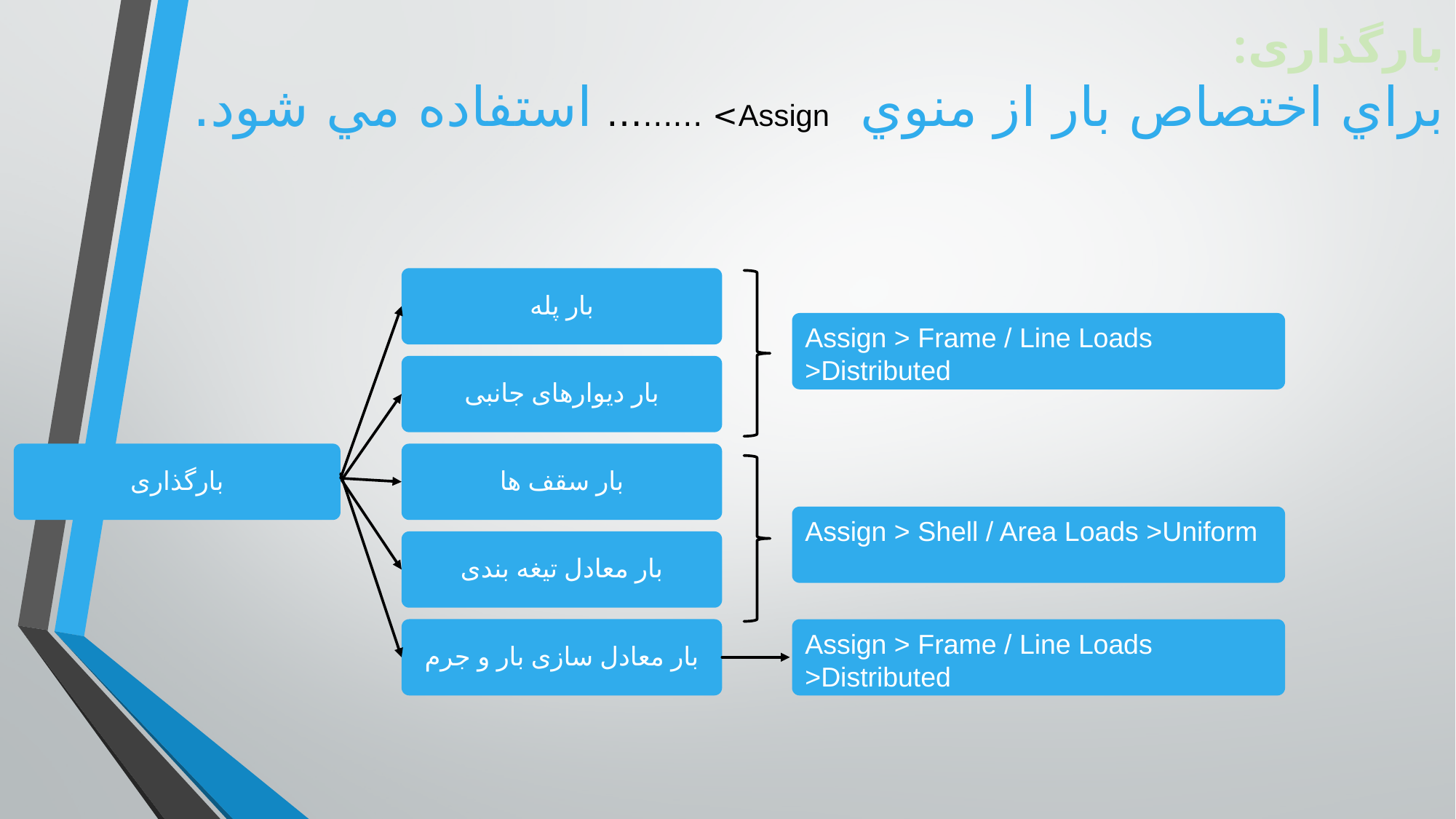

بارگذاری:
براي اختصاص بار از منوي  Assign> ……… استفاده مي شود.

بار پله

Assign > Frame / Line Loads >Distributed

بار دیوارهای جانبی

بارگذاری

بار سقف ها

Assign > Shell / Area Loads >Uniform

بار معادل تیغه بندی

بار معادل سازی بار و جرم
Assign > Frame / Line Loads >Distributed